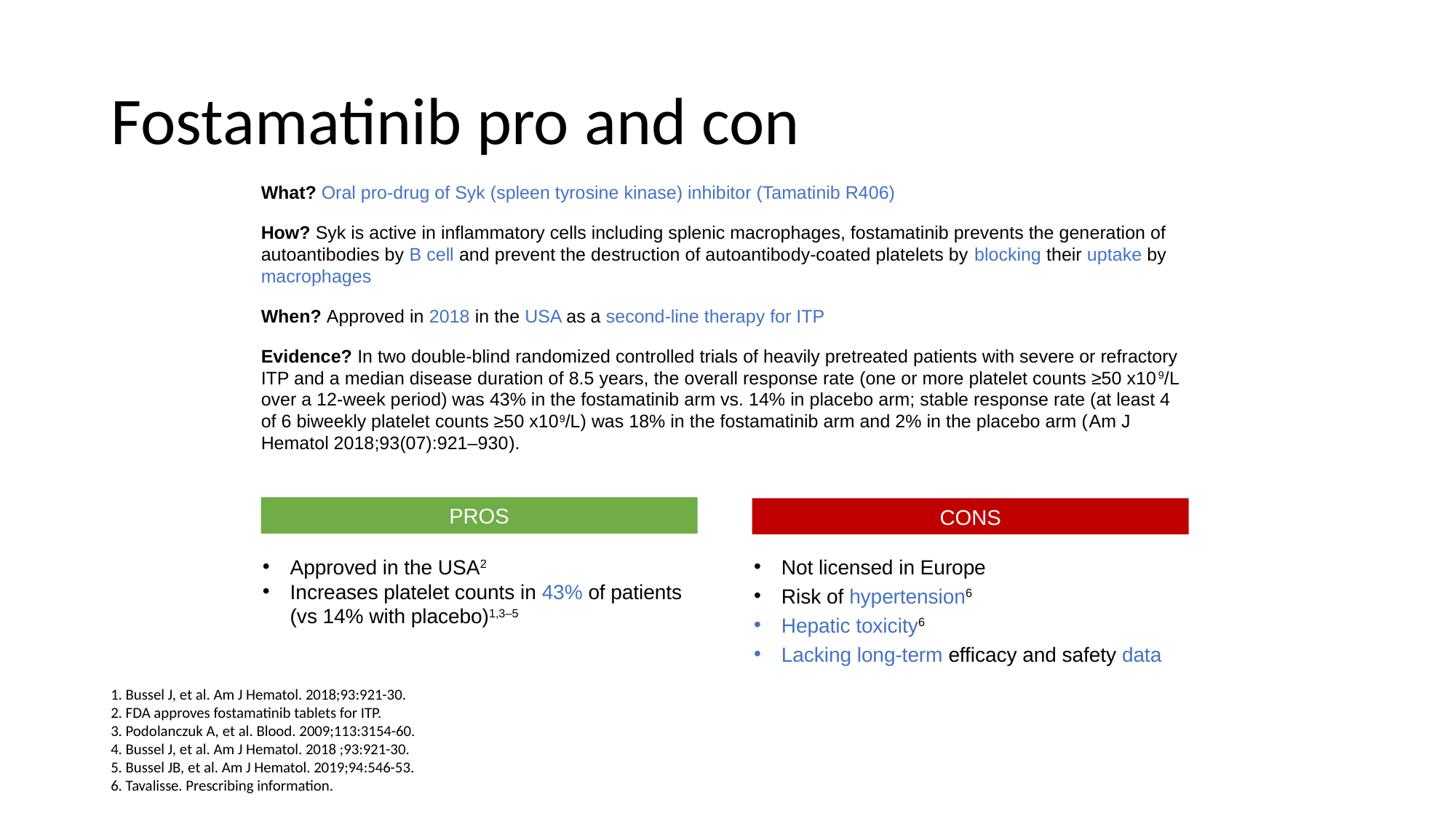

# Fostamatinib pro and con
What? Oral pro-drug of Syk (spleen tyrosine kinase) inhibitor (Tamatinib R406)
How? Syk is active in inflammatory cells including splenic macrophages, fostamatinib prevents the generation of autoantibodies by B cell and prevent the destruction of autoantibody-coated platelets by blocking their uptake by macrophages
When? Approved in 2018 in the USA as a second-line therapy for ITP
Evidence? In two double-blind randomized controlled trials of heavily pretreated patients with severe or refractory ITP and a median disease duration of 8.5 years, the overall response rate (one or more platelet counts ≥50 x109/L over a 12-week period) was 43% in the fostamatinib arm vs. 14% in placebo arm; stable response rate (at least 4 of 6 biweekly platelet counts ≥50 x109/L) was 18% in the fostamatinib arm and 2% in the placebo arm (Am J Hematol 2018;93(07):921–930).
PROS
CONS
Approved in the USA2
Increases platelet counts in 43% of patients (vs 14% with placebo)1,3–5
Not licensed in Europe
Risk of hypertension6
Hepatic toxicity6
Lacking long-term efficacy and safety data
1. Bussel J, et al. Am J Hematol. 2018;93:921-30.
2. FDA approves fostamatinib tablets for ITP.
3. Podolanczuk A, et al. Blood. 2009;113:3154-60.
4. Bussel J, et al. Am J Hematol. 2018 ;93:921-30.
5. Bussel JB, et al. Am J Hematol. 2019;94:546-53.
6. Tavalisse. Prescribing information.